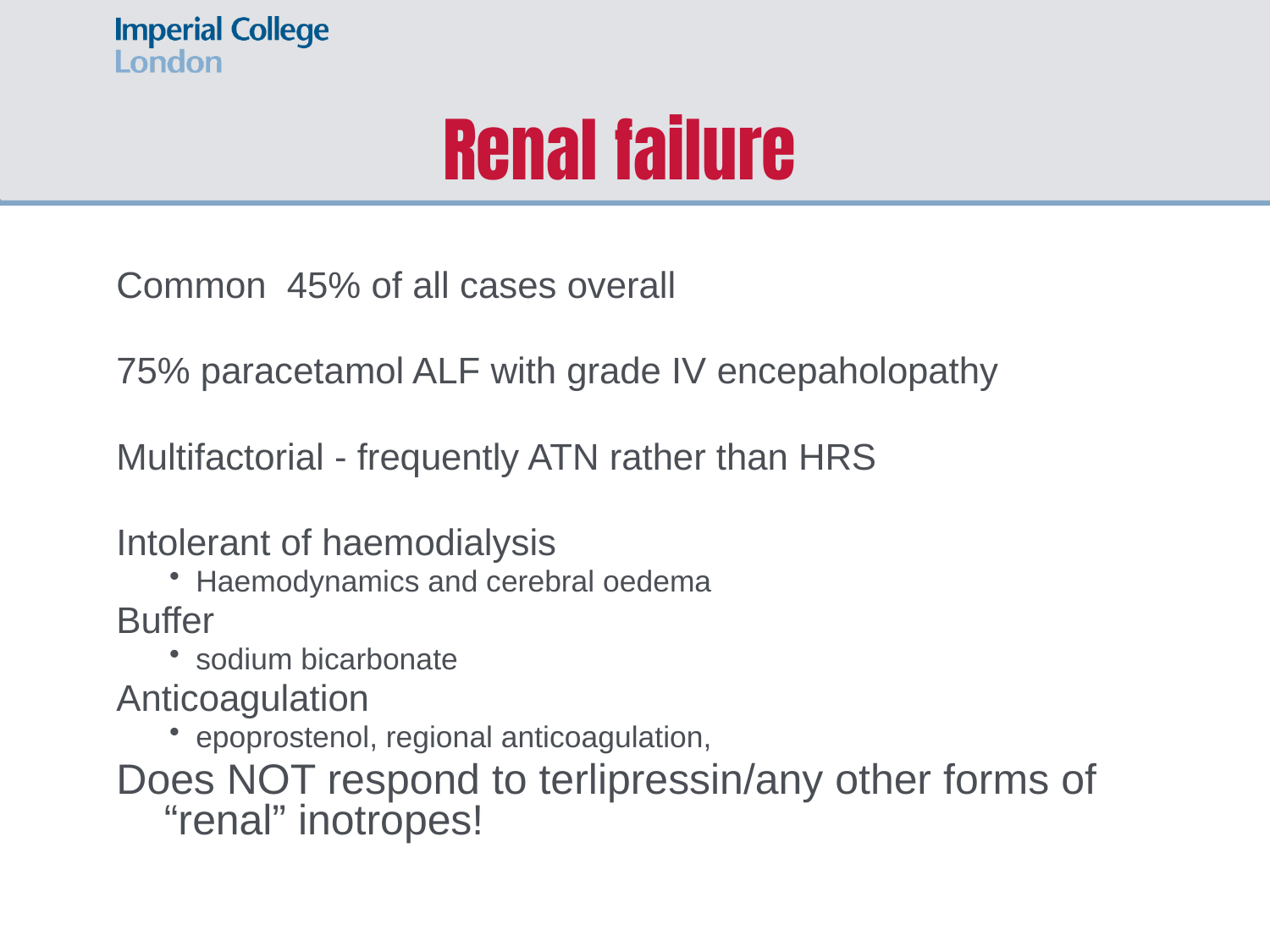

# Renal failure
Common  45% of all cases overall

75% paracetamol ALF with grade IV encepaholopathy

Multifactorial - frequently ATN rather than HRS

Intolerant of haemodialysis
Haemodynamics and cerebral oedema
Buffer
sodium bicarbonate
Anticoagulation
epoprostenol, regional anticoagulation,
Does NOT respond to terlipressin/any other forms of “renal” inotropes!